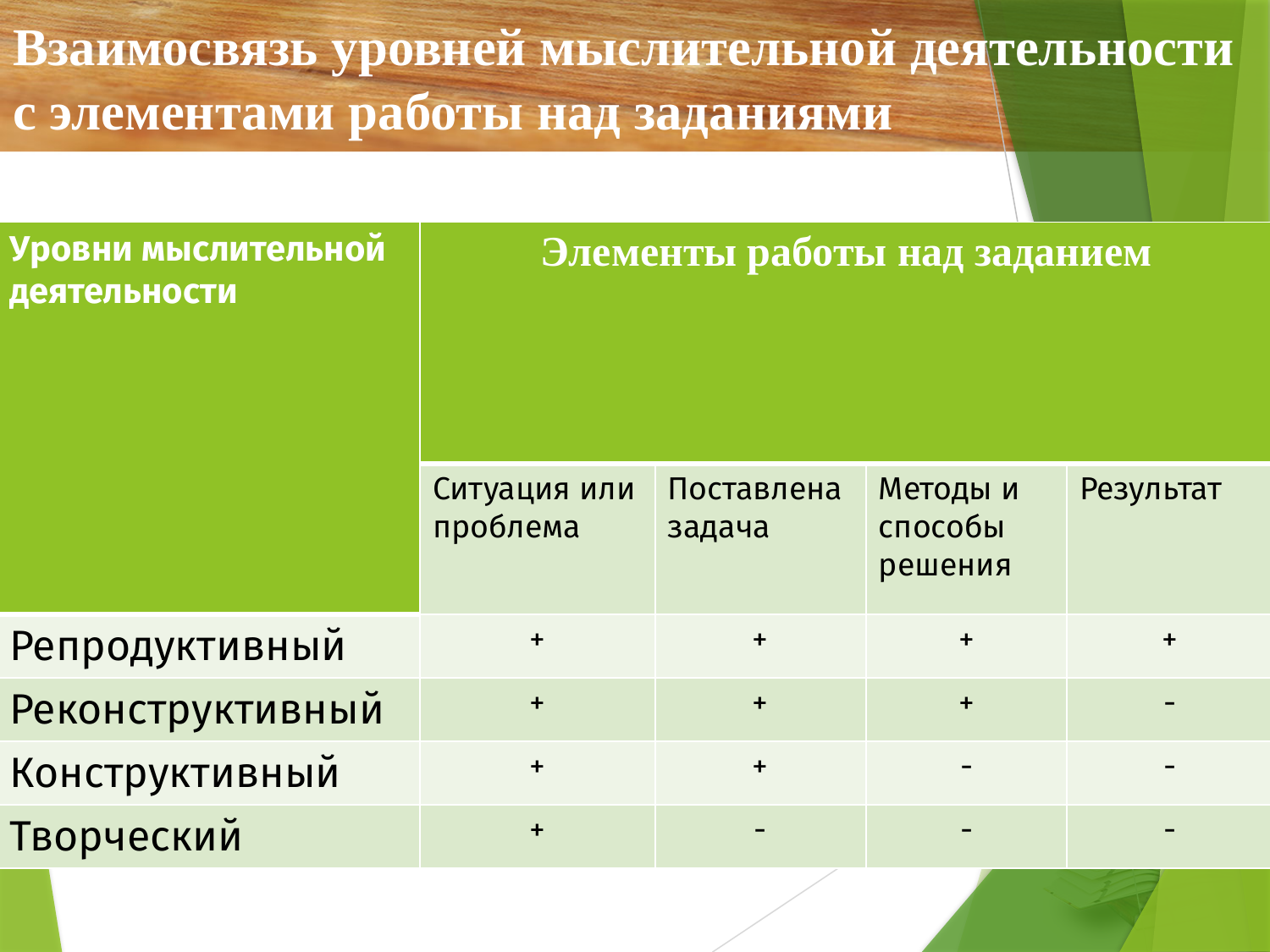

# Взаимосвязь уровней мыслительной деятельности с элементами работы над заданиями
| Уровни мыслительной деятельности | Элементы работы над заданием |  |  |  |
| --- | --- | --- | --- | --- |
|  | Ситуация или проблема | Поставлена задача | Методы и способы решения | Результат |
| Репродуктивный | + | + | + | + |
| Реконструктивный | + | + | + | - |
| Конструктивный | + | + | - | - |
| Творческий | + | - | - | - |